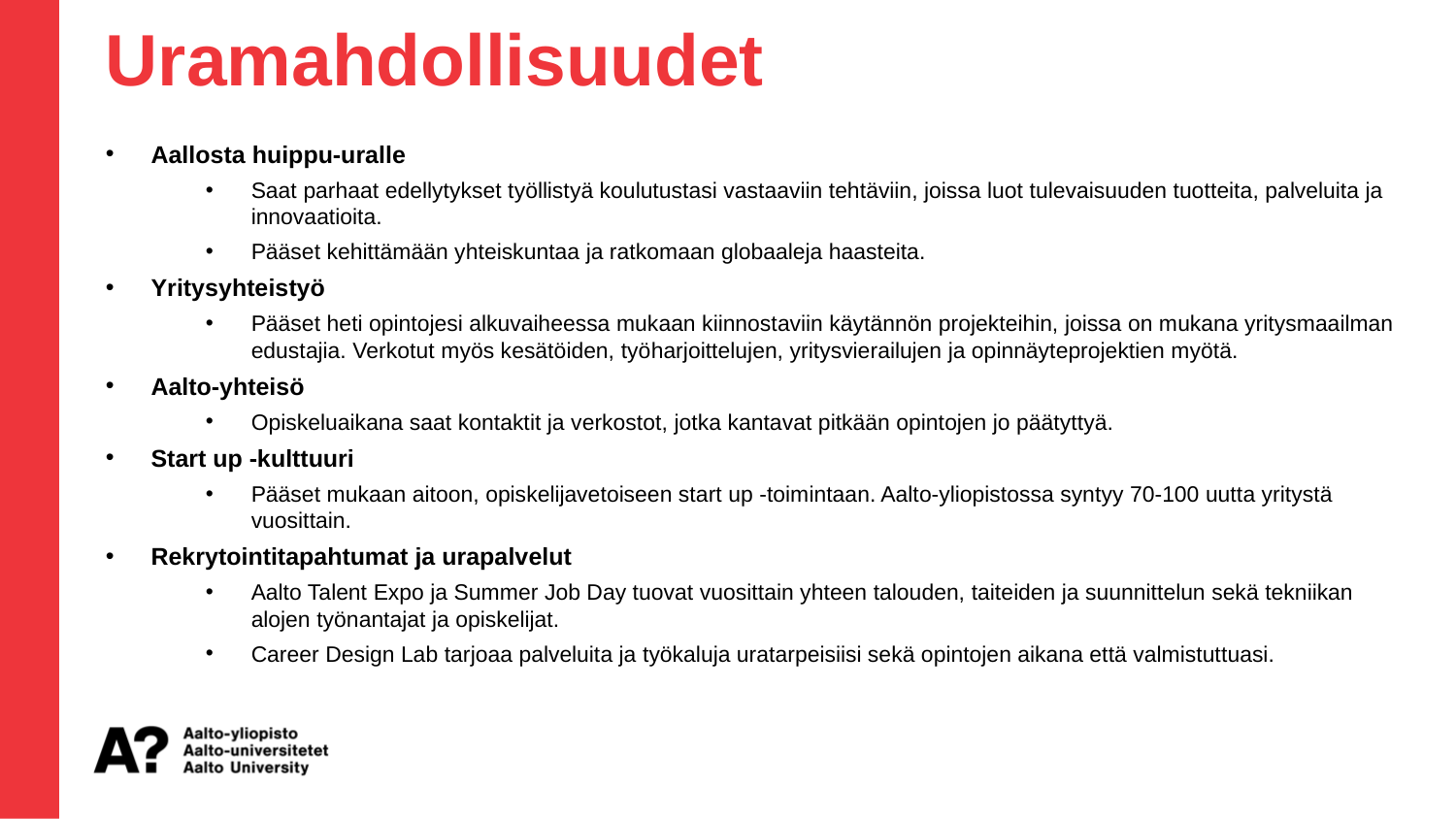

Uramahdollisuudet
Aallosta huippu-uralle
Saat parhaat edellytykset työllistyä koulutustasi vastaaviin tehtäviin, joissa luot tulevaisuuden tuotteita, palveluita ja innovaatioita.
Pääset kehittämään yhteiskuntaa ja ratkomaan globaaleja haasteita.
Yritysyhteistyö
Pääset heti opintojesi alkuvaiheessa mukaan kiinnostaviin käytännön projekteihin, joissa on mukana yritysmaailman edustajia. Verkotut myös kesätöiden, työharjoittelujen, yritysvierailujen ja opinnäyteprojektien myötä.
Aalto-yhteisö
Opiskeluaikana saat kontaktit ja verkostot, jotka kantavat pitkään opintojen jo päätyttyä.
Start up -kulttuuri
Pääset mukaan aitoon, opiskelijavetoiseen start up -toimintaan. Aalto-yliopistossa syntyy 70-100 uutta yritystä vuosittain.
Rekrytointitapahtumat ja urapalvelut
Aalto Talent Expo ja Summer Job Day tuovat vuosittain yhteen talouden, taiteiden ja suunnittelun sekä tekniikan alojen työnantajat ja opiskelijat.
Career Design Lab tarjoaa palveluita ja työkaluja uratarpeisiisi sekä opintojen aikana että valmistuttuasi.